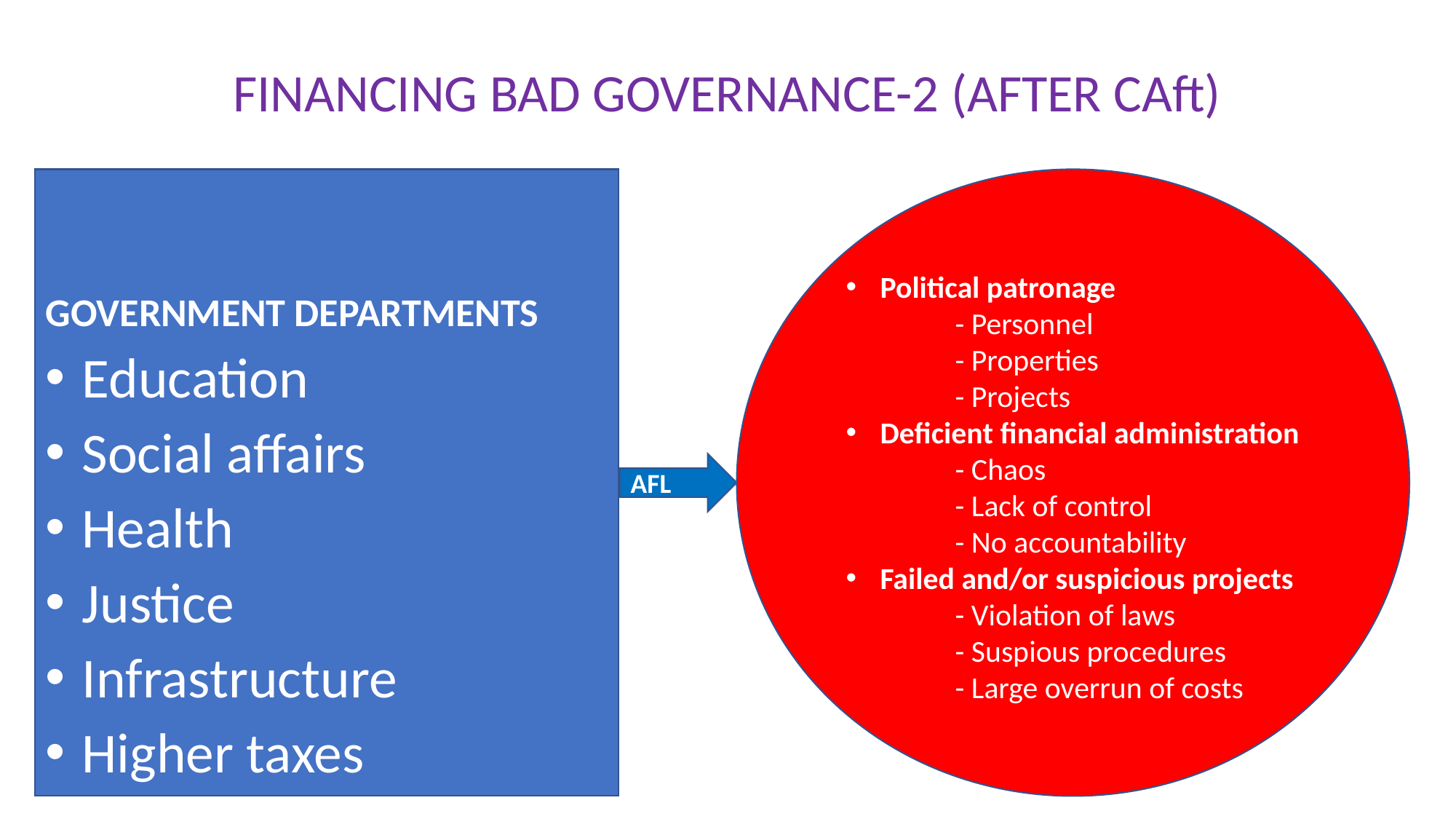

# FINANCING BAD GOVERNANCE-2 (AFTER CAft)

GOVERNMENT DEPARTMENTS
Education
Social affairs
Health
Justice
Infrastructure
Higher taxes

Political patronage
	- Personnel
	- Properties
	- Projects
Deficient financial administration
	- Chaos
	- Lack of control
	- No accountability
Failed and/or suspicious projects
	- Violation of laws
	- Suspious procedures
	- Large overrun of costs

AFL